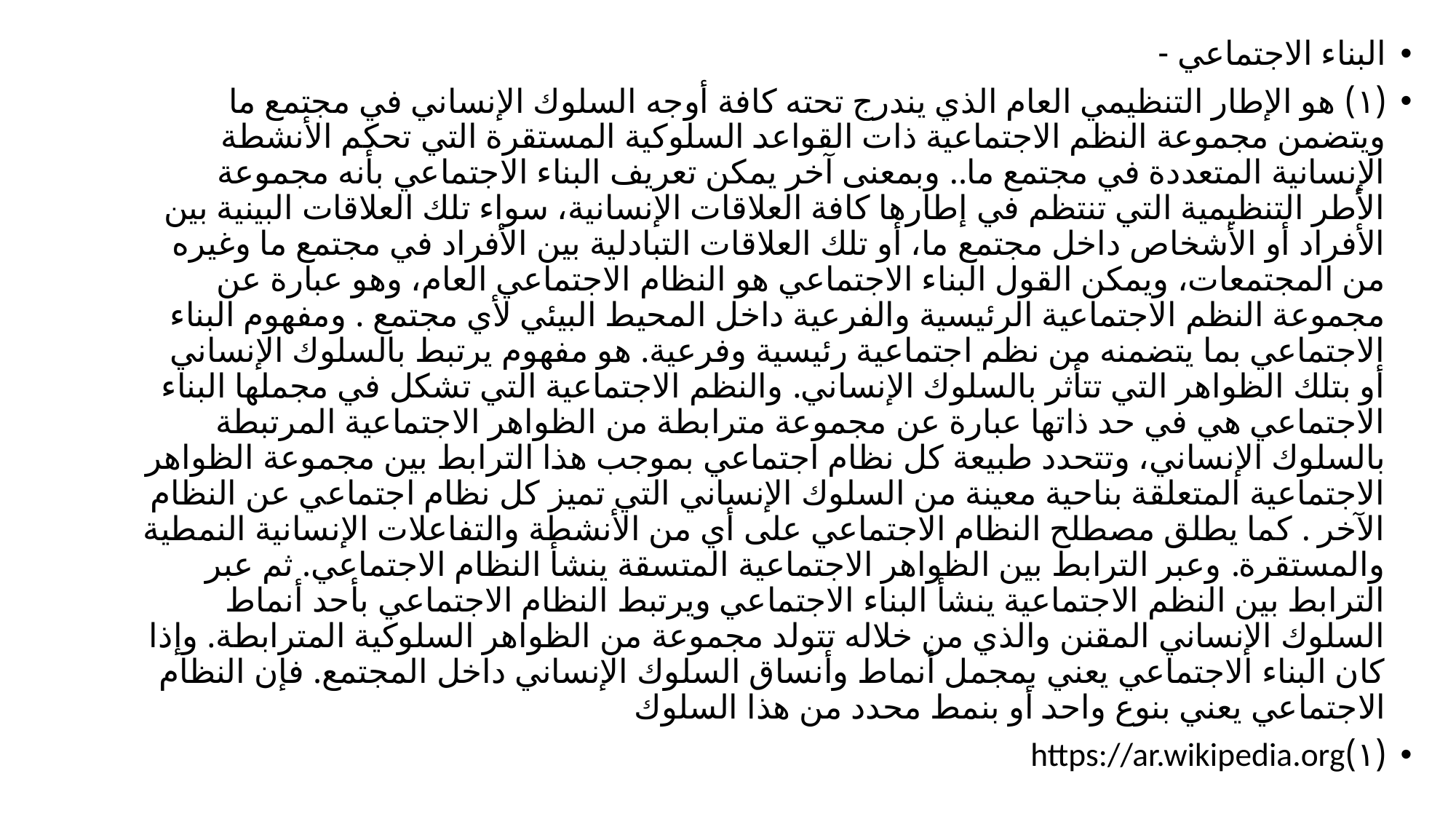

البناء الاجتماعي -
(۱) هو الإطار التنظيمي العام الذي يندرج تحته كافة أوجه السلوك الإنساني في مجتمع ما ويتضمن مجموعة النظم الاجتماعية ذات القواعد السلوكية المستقرة التي تحكم الأنشطة الإنسانية المتعددة في مجتمع ما.. وبمعنى آخر يمكن تعريف البناء الاجتماعي بأنه مجموعة الأطر التنظيمية التي تنتظم في إطارها كافة العلاقات الإنسانية، سواء تلك العلاقات البينية بين الأفراد أو الأشخاص داخل مجتمع ما، أو تلك العلاقات التبادلية بين الأفراد في مجتمع ما وغيره من المجتمعات، ويمكن القول البناء الاجتماعي هو النظام الاجتماعي العام، وهو عبارة عن مجموعة النظم الاجتماعية الرئيسية والفرعية داخل المحيط البيئي لأي مجتمع . ومفهوم البناء الاجتماعي بما يتضمنه من نظم اجتماعية رئيسية وفرعية. هو مفهوم يرتبط بالسلوك الإنساني أو بتلك الظواهر التي تتأثر بالسلوك الإنساني. والنظم الاجتماعية التي تشكل في مجملها البناء الاجتماعي هي في حد ذاتها عبارة عن مجموعة مترابطة من الظواهر الاجتماعية المرتبطة بالسلوك الإنساني، وتتحدد طبيعة كل نظام اجتماعي بموجب هذا الترابط بين مجموعة الظواهر الاجتماعية المتعلقة بناحية معينة من السلوك الإنساني التي تميز كل نظام اجتماعي عن النظام الآخر . كما يطلق مصطلح النظام الاجتماعي على أي من الأنشطة والتفاعلات الإنسانية النمطية والمستقرة. وعبر الترابط بين الظواهر الاجتماعية المتسقة ينشأ النظام الاجتماعي. ثم عبر الترابط بين النظم الاجتماعية ينشأ البناء الاجتماعي ويرتبط النظام الاجتماعي بأحد أنماط السلوك الإنساني المقنن والذي من خلاله تتولد مجموعة من الظواهر السلوكية المترابطة. وإذا كان البناء الاجتماعي يعني بمجمل أنماط وأنساق السلوك الإنساني داخل المجتمع. فإن النظام الاجتماعي يعني بنوع واحد أو بنمط محدد من هذا السلوك
(۱)https://ar.wikipedia.org